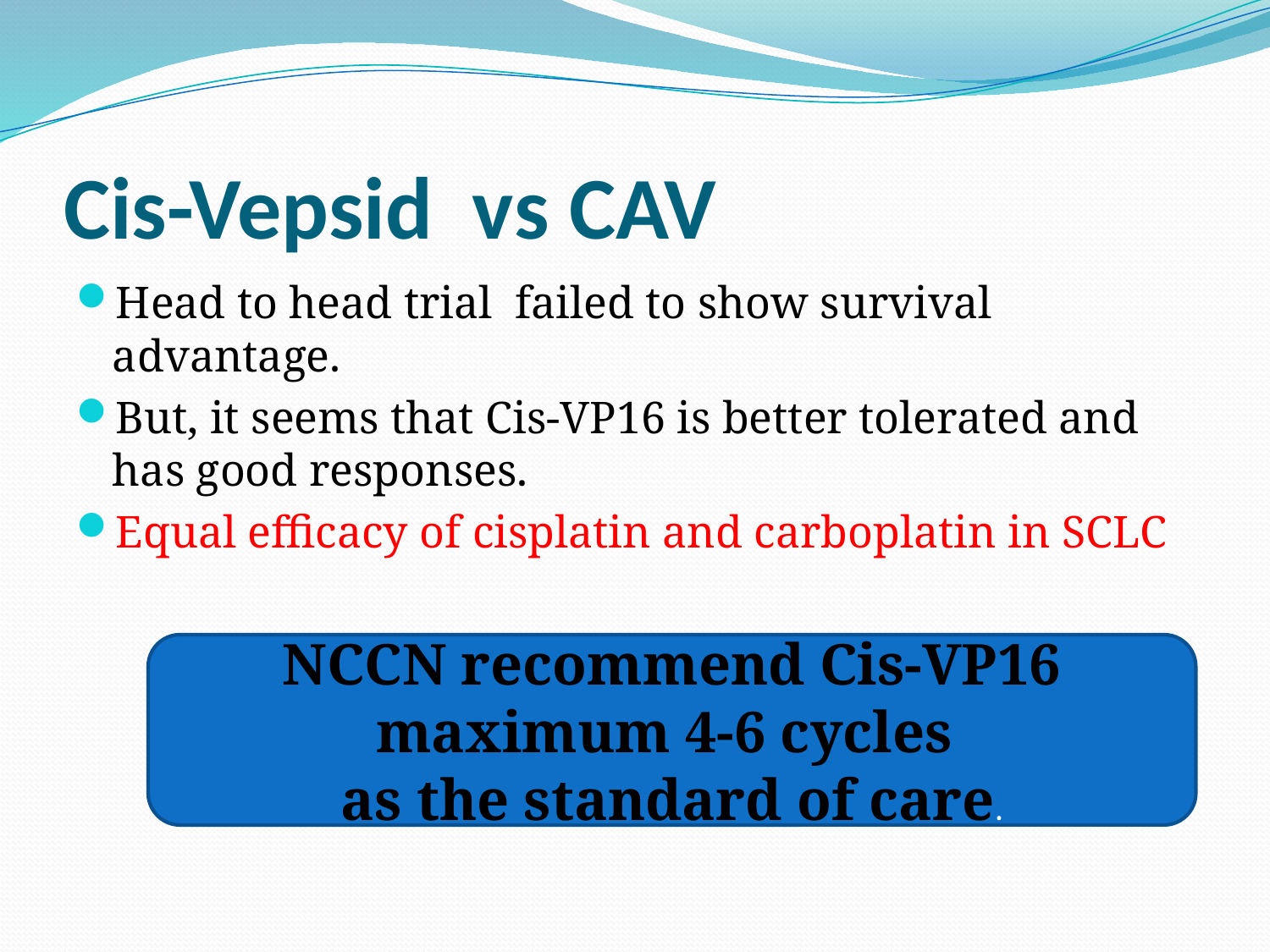

# Cis-Vepsid  vs CAV
Head to head trial  failed to show survival advantage.
But, it seems that Cis-VP16 is better tolerated and has good responses.
Equal efficacy of cisplatin and carboplatin in SCLC

NCCN recommend Cis-VP16 maximum 4-6 cycles
as the standard of care.